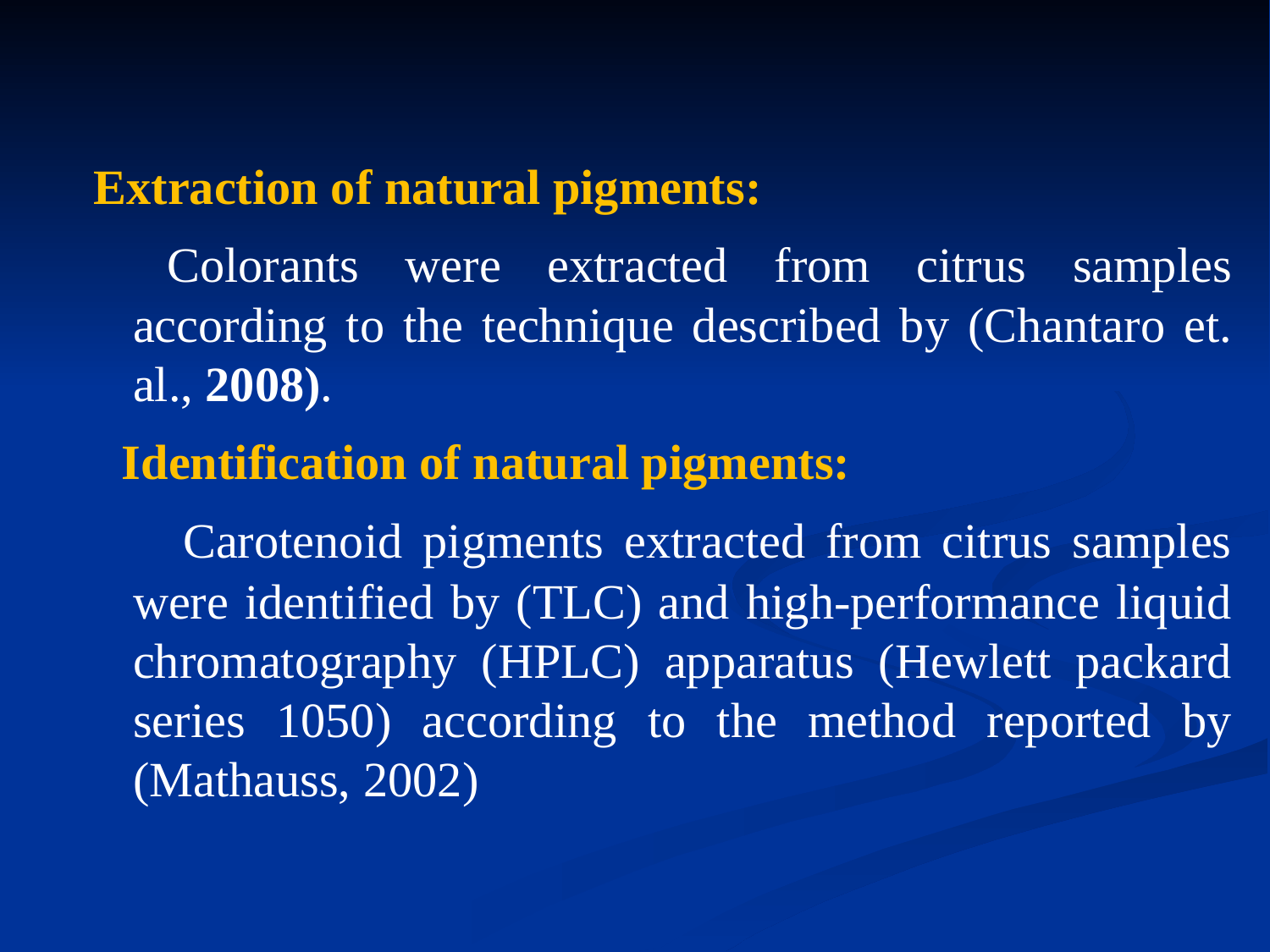

Extraction of natural pigments:
 	Colorants were extracted from citrus samples according to the technique described by (Chantaro et. al., 2008).
  Identification of natural pigments:
    Carotenoid pigments extracted from citrus samples were identified by (TLC) and high-performance liquid chromatography (HPLC) apparatus (Hewlett packard series 1050) according to the method reported by (Mathauss, 2002)